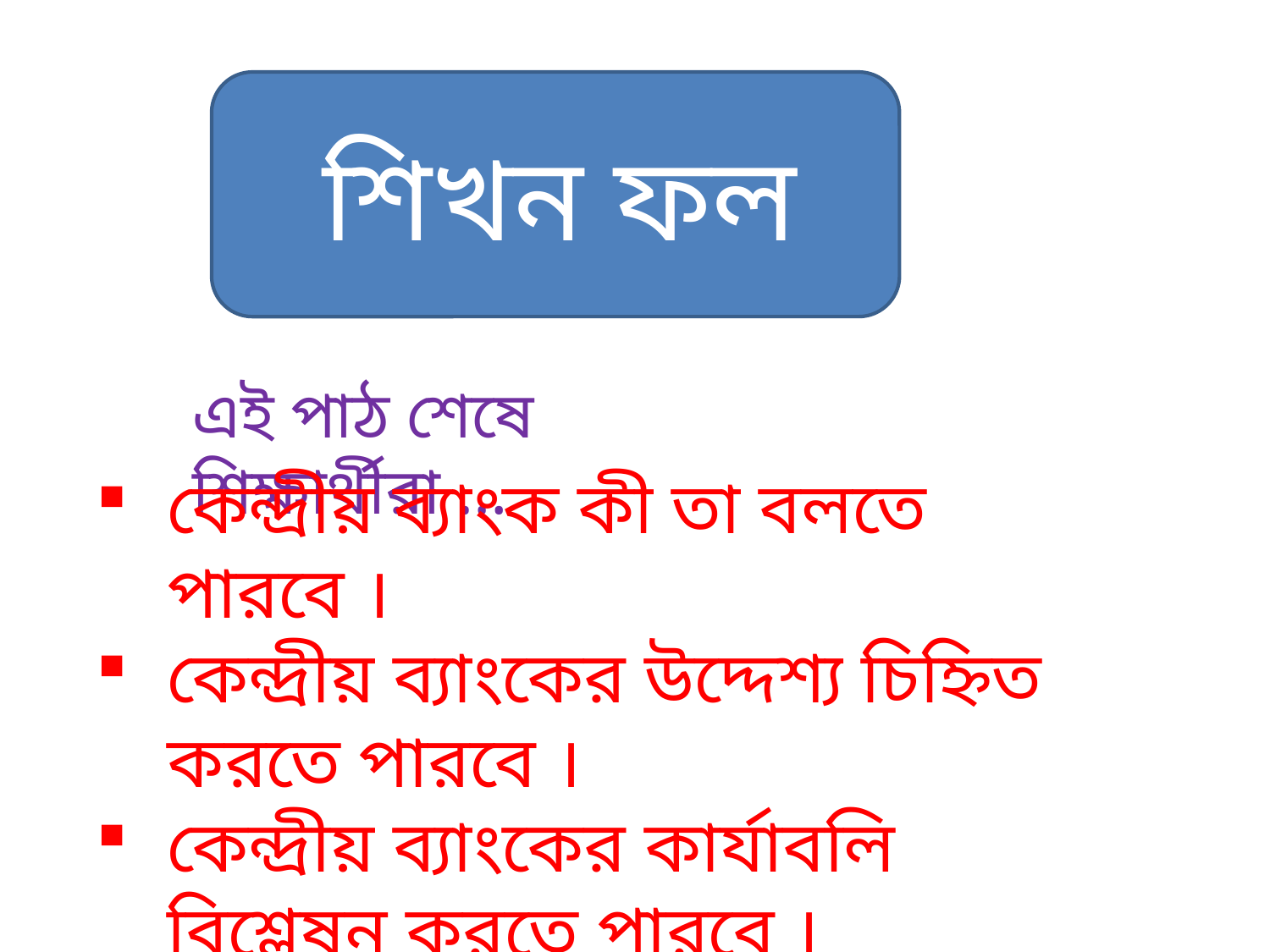

শিখন ফল

এই পাঠ শেষে শিক্ষার্থীরা …
কেন্দ্রীয় ব্যাংক কী তা বলতে পারবে ।
কেন্দ্রীয় ব্যাংকের উদ্দেশ্য চিহ্নিত করতে পারবে ।
কেন্দ্রীয় ব্যাংকের কার্যাবলি বিশ্লেষন করতে পারবে ।